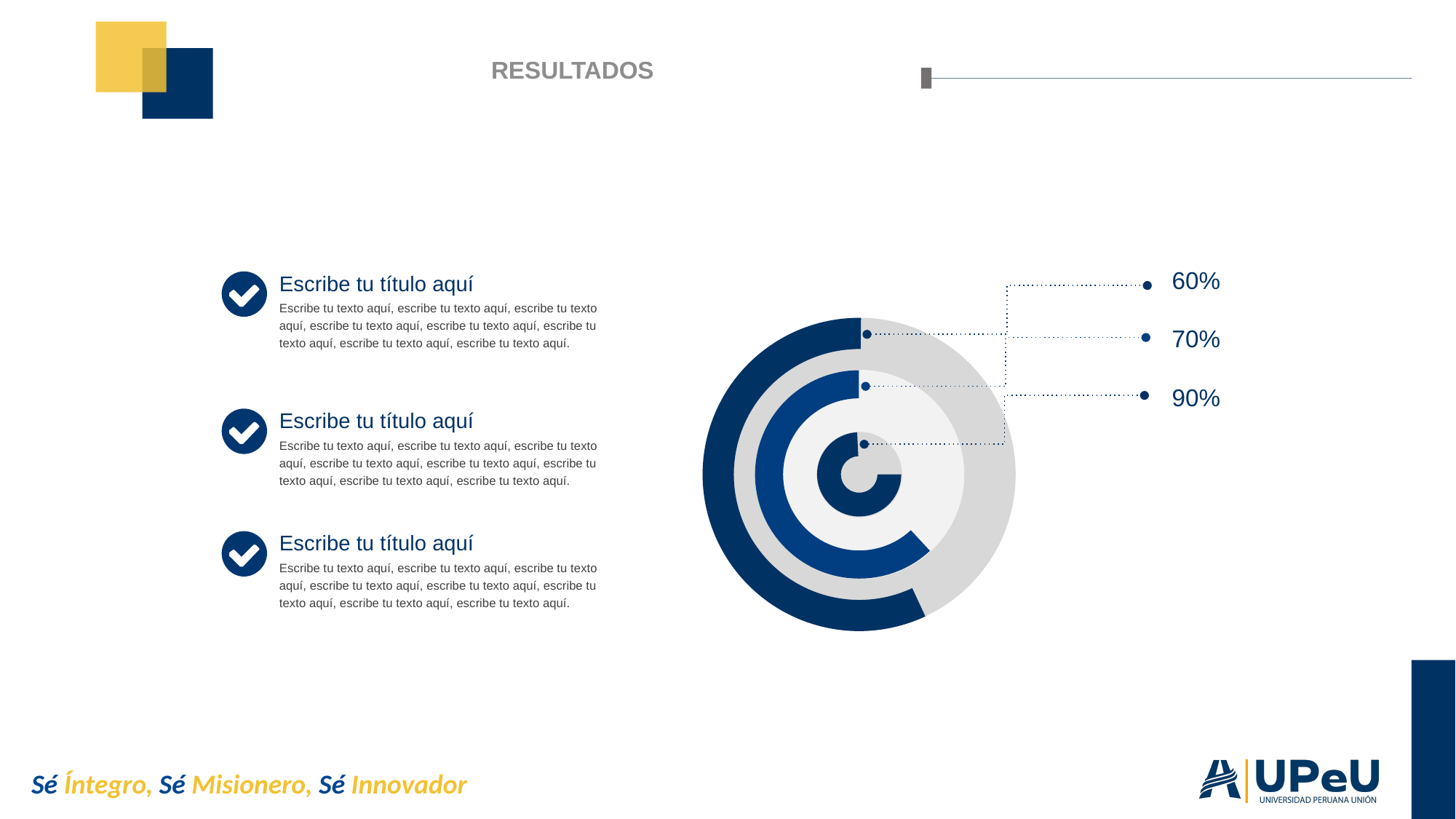

# RESULTADOS
60%
Escribe tu título aquí
Escribe tu texto aquí, escribe tu texto aquí, escribe tu texto aquí, escribe tu texto aquí, escribe tu texto aquí, escribe tu texto aquí, escribe tu texto aquí, escribe tu texto aquí.

70%

90%
Escribe tu título aquí
Escribe tu texto aquí, escribe tu texto aquí, escribe tu texto aquí, escribe tu texto aquí, escribe tu texto aquí, escribe tu texto aquí, escribe tu texto aquí, escribe tu texto aquí.

Escribe tu título aquí
Escribe tu texto aquí, escribe tu texto aquí, escribe tu texto aquí, escribe tu texto aquí, escribe tu texto aquí, escribe tu texto aquí, escribe tu texto aquí, escribe tu texto aquí.